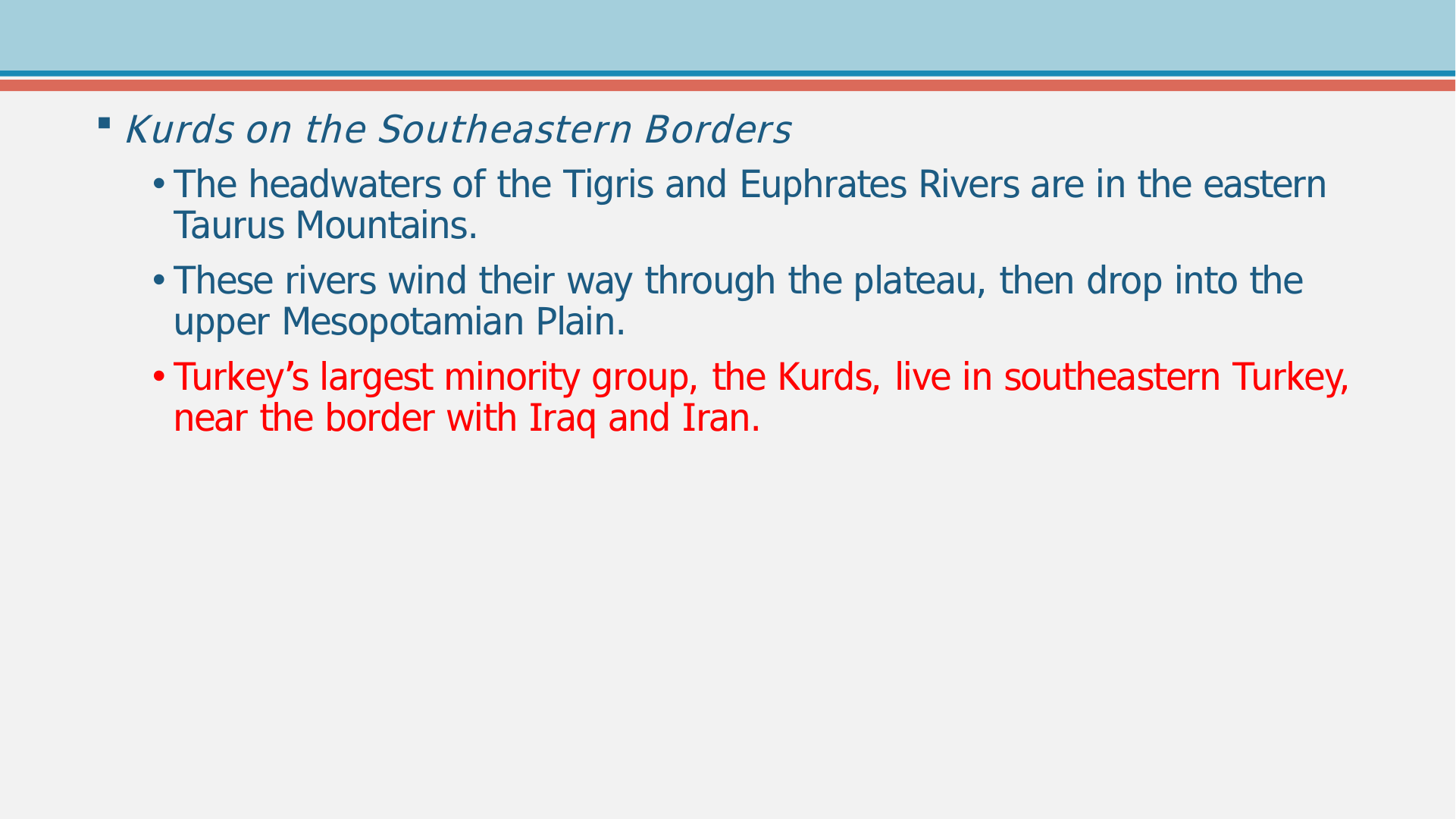

Kurds on the Southeastern Borders
The headwaters of the Tigris and Euphrates Rivers are in the eastern Taurus Mountains.
These rivers wind their way through the plateau, then drop into the upper Mesopotamian Plain.
Turkey’s largest minority group, the Kurds, live in southeastern Turkey, near the border with Iraq and Iran.